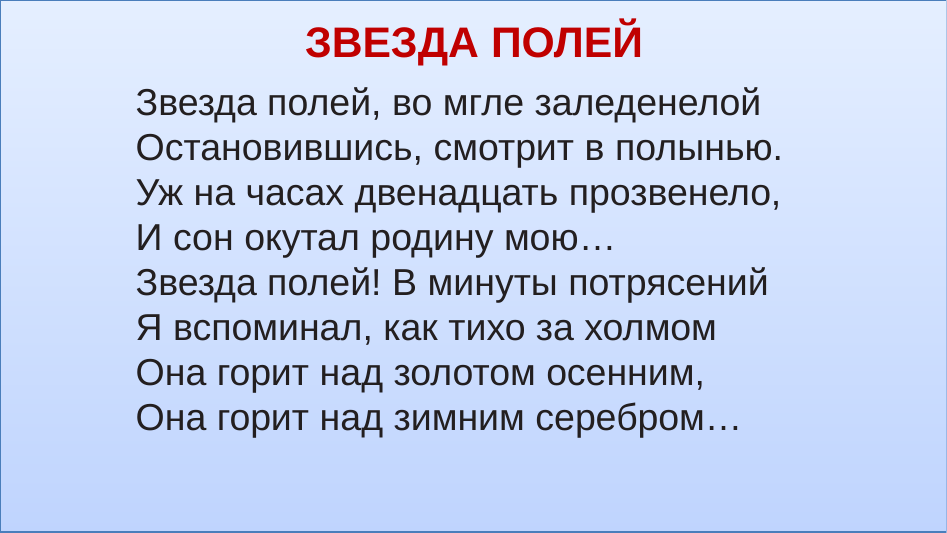

# ЗВЕЗДА ПОЛЕЙ
Звезда полей, во мгле заледенелой
Остановившись, смотрит в полынью.
Уж на часах двенадцать прозвенело,
И сон окутал родину мою…
Звезда полей! В минуты потрясений
Я вспоминал, как тихо за холмом
Она горит над золотом осенним,
Она горит над зимним серебром…